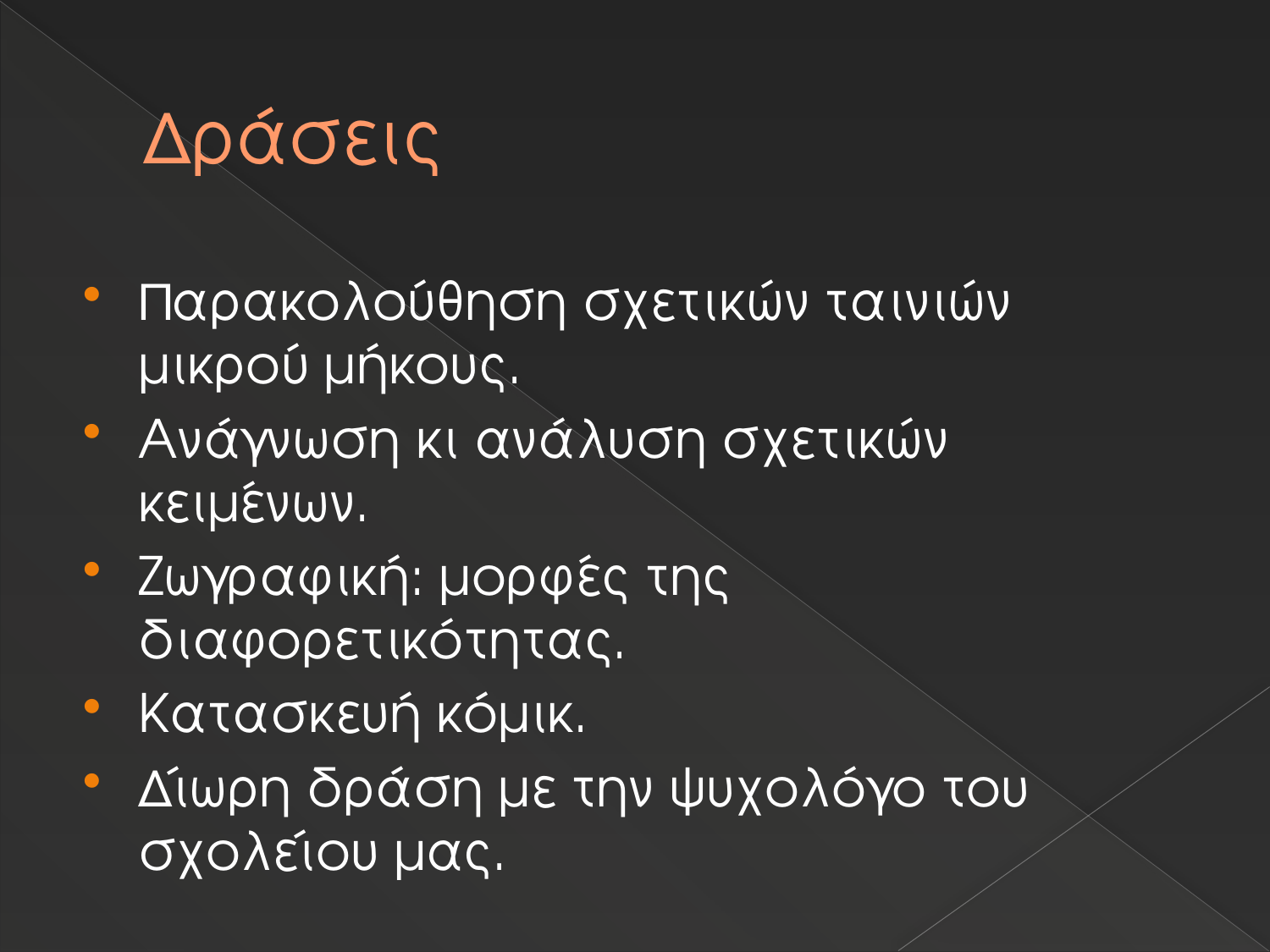

# Δράσεις
Παρακολούθηση σχετικών ταινιών μικρού μήκους.
Ανάγνωση κι ανάλυση σχετικών κειμένων.
Ζωγραφική: μορφές της διαφορετικότητας.
Κατασκευή κόμικ.
Δίωρη δράση με την ψυχολόγο του σχολείου μας.